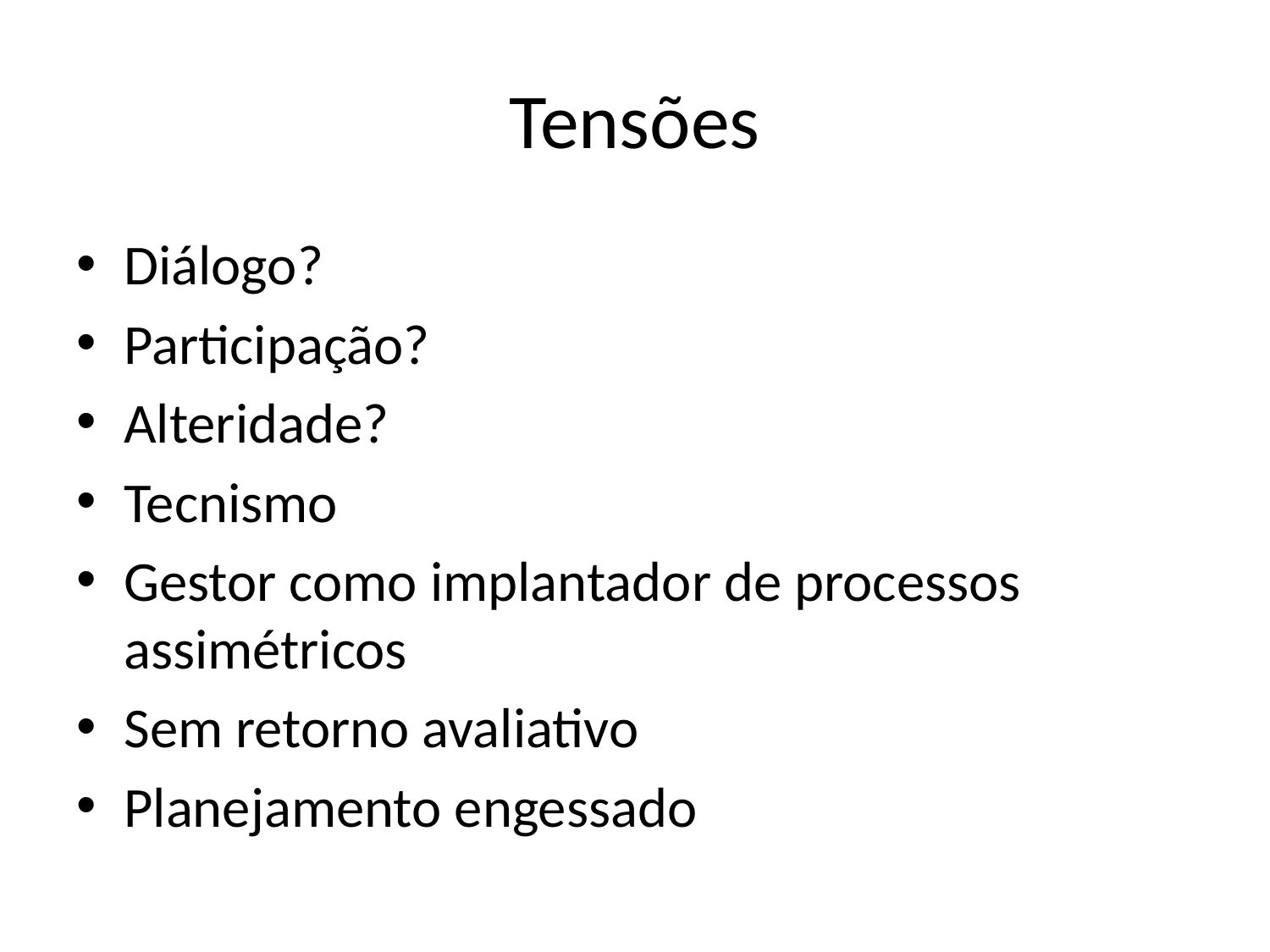

# Tensões
Diálogo?
Participação?
Alteridade?
Tecnismo
Gestor como implantador de processos assimétricos
Sem retorno avaliativo
Planejamento engessado